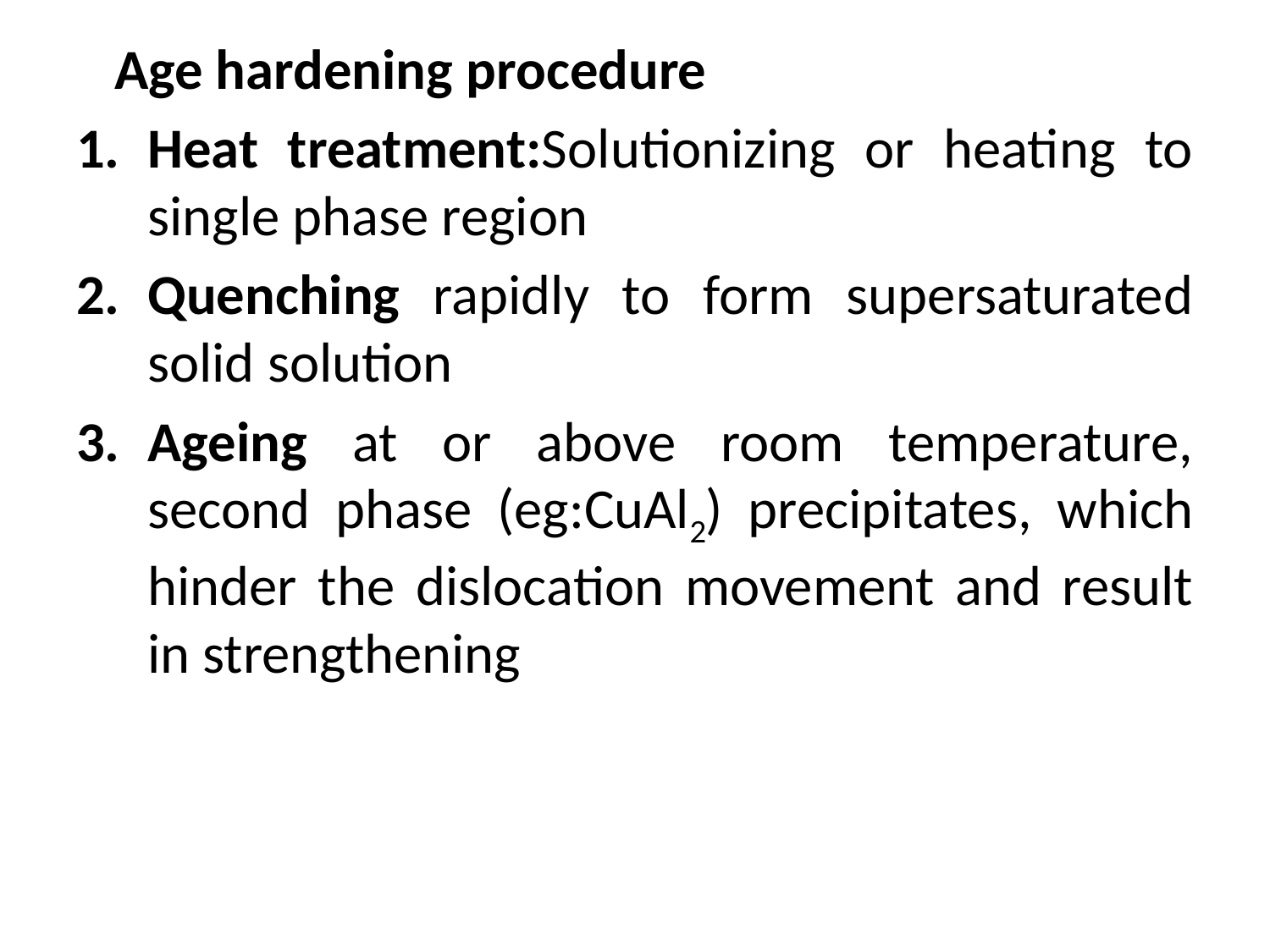

Age hardening procedure
Heat treatment:Solutionizing or heating to single phase region
Quenching rapidly to form supersaturated solid solution
Ageing at or above room temperature, second phase (eg:CuAl2) precipitates, which hinder the dislocation movement and result in strengthening